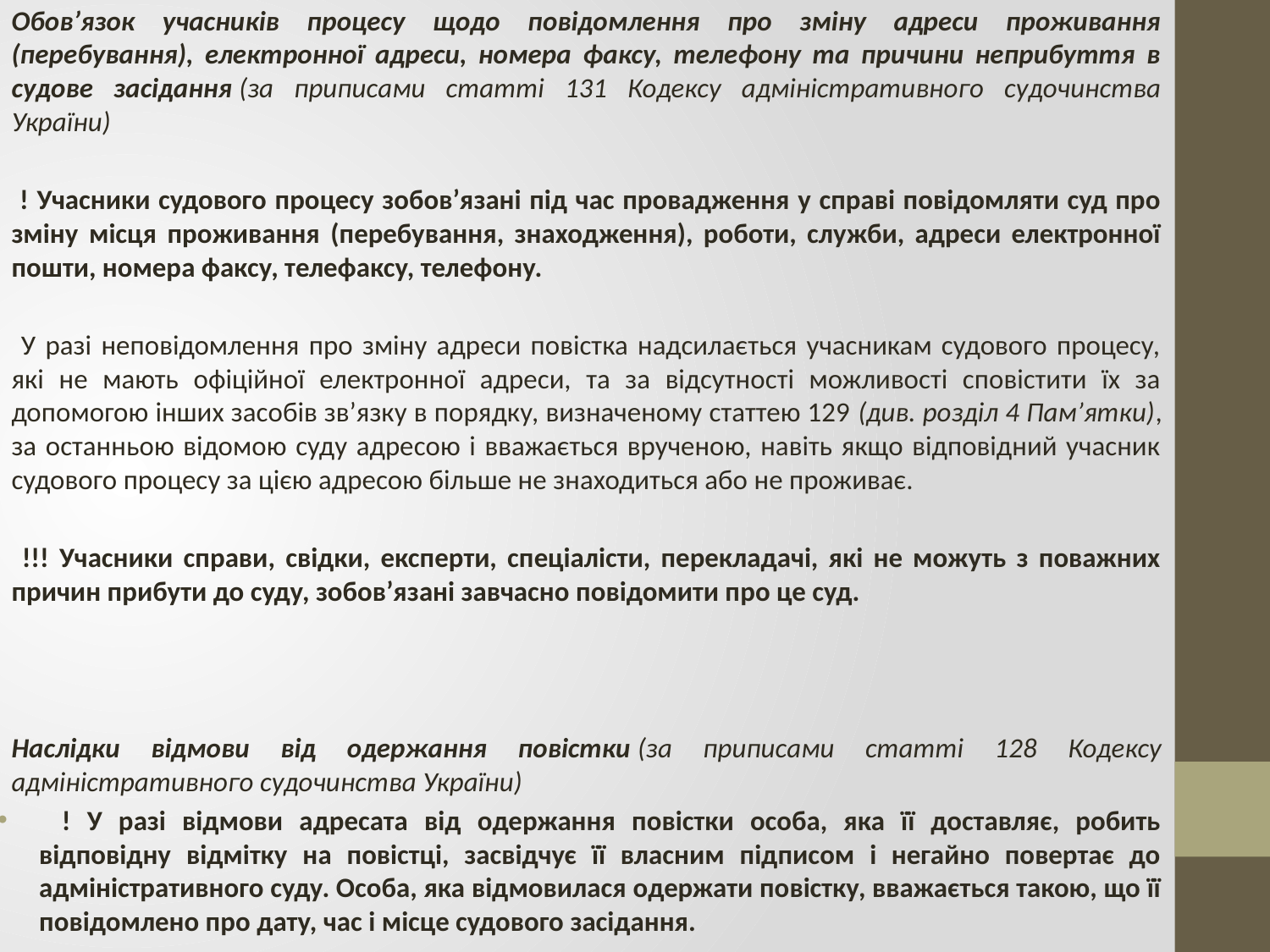

Обов’язок учасників процесу щодо повідомлення про зміну адреси проживання (перебування), електронної адреси, номера факсу, телефону та причини неприбуття в судове засідання (за приписами статті 131 Кодексу адміністративного судочинства України)

 ! Учасники судового процесу зобов’язані під час провадження у справі повідомляти суд про зміну місця проживання (перебування, знаходження), роботи, служби, адреси електронної пошти, номера факсу, телефаксу, телефону.

 У разі неповідомлення про зміну адреси повістка надсилається учасникам судового процесу, які не мають офіційної електронної адреси, та за відсутності можливості сповістити їх за допомогою інших засобів зв’язку в порядку, визначеному статтею 129 (див. розділ 4 Пам’ятки), за останньою відомою суду адресою і вважається врученою, навіть якщо відповідний учасник судового процесу за цією адресою більше не знаходиться або не проживає.

 !!! Учасники справи, свідки, експерти, спеціалісти, перекладачі, які не можуть з поважних причин прибути до суду, зобов’язані завчасно повідомити про це суд.

Наслідки відмови від одержання повістки (за приписами статті 128 Кодексу адміністративного судочинства України)
  ! У разі відмови адресата від одержання повістки особа, яка її доставляє, робить відповідну відмітку на повістці, засвідчує її власним підписом і негайно повертає до адміністративного суду. Особа, яка відмовилася одержати повістку, вважається такою, що її повідомлено про дату, час і місце судового засідання.